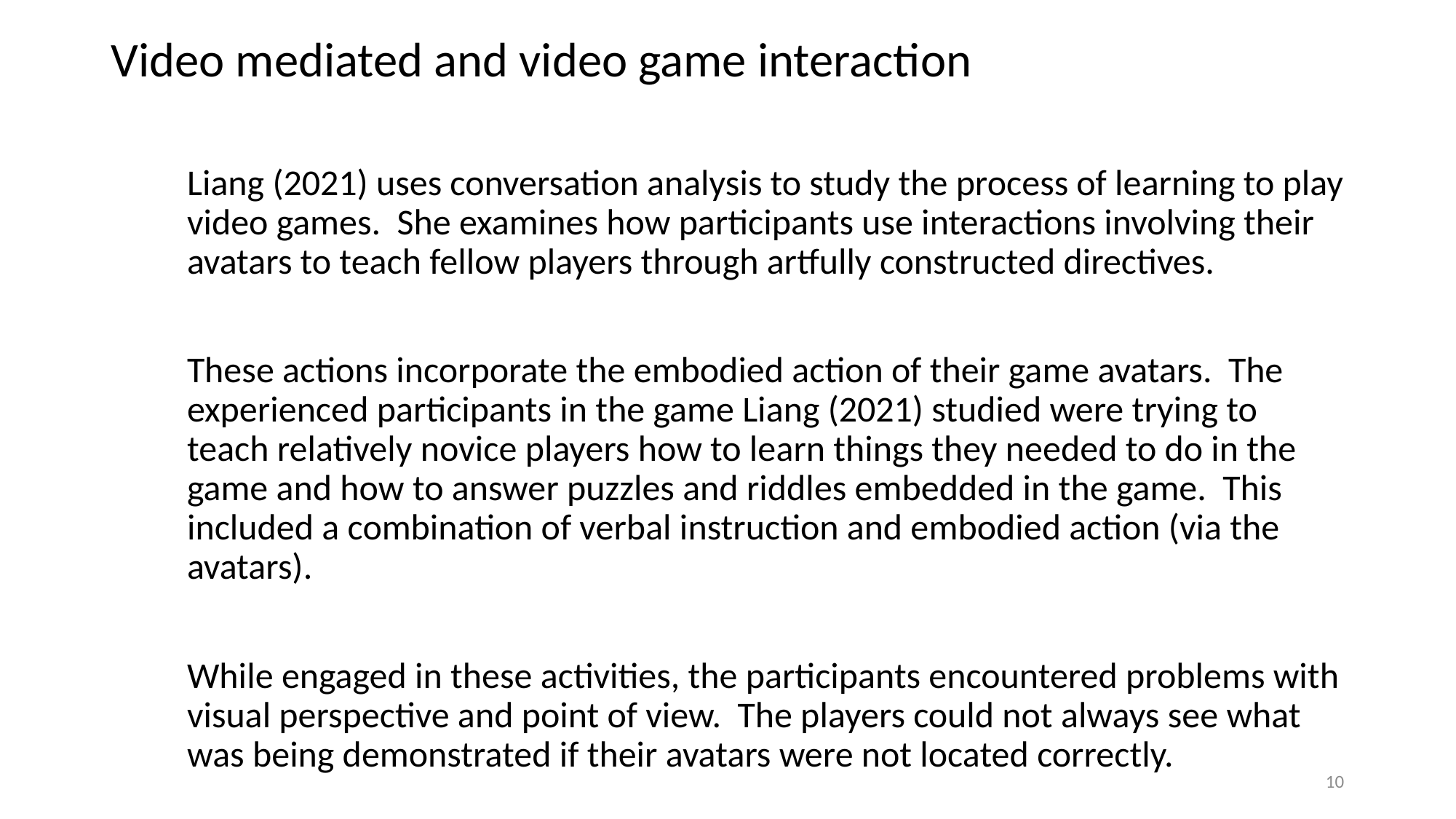

# Video mediated and video game interaction
Liang (2021) uses conversation analysis to study the process of learning to play video games.  She examines how participants use interactions involving their avatars to teach fellow players through artfully constructed directives.

These actions incorporate the embodied action of their game avatars.  The experienced participants in the game Liang (2021) studied were trying to teach relatively novice players how to learn things they needed to do in the game and how to answer puzzles and riddles embedded in the game.  This included a combination of verbal instruction and embodied action (via the avatars).

While engaged in these activities, the participants encountered problems with visual perspective and point of view.  The players could not always see what was being demonstrated if their avatars were not located correctly.
10